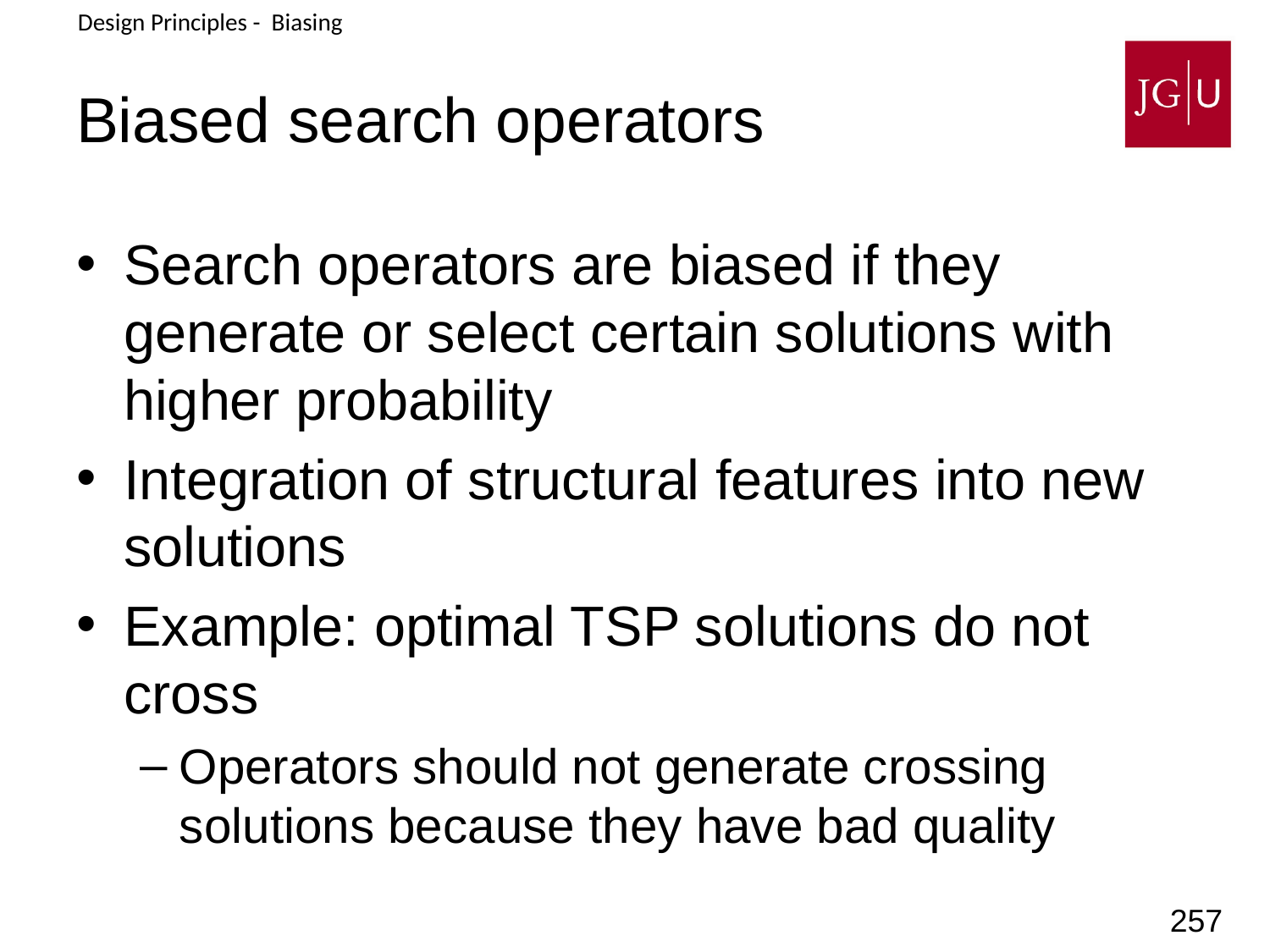

Design Principles -  Biasing
# Biased search operators
Search operators are biased if they generate or select certain solutions with higher probability
Integration of structural features into new solutions
Example: optimal TSP solutions do not cross
Operators should not generate crossing solutions because they have bad quality